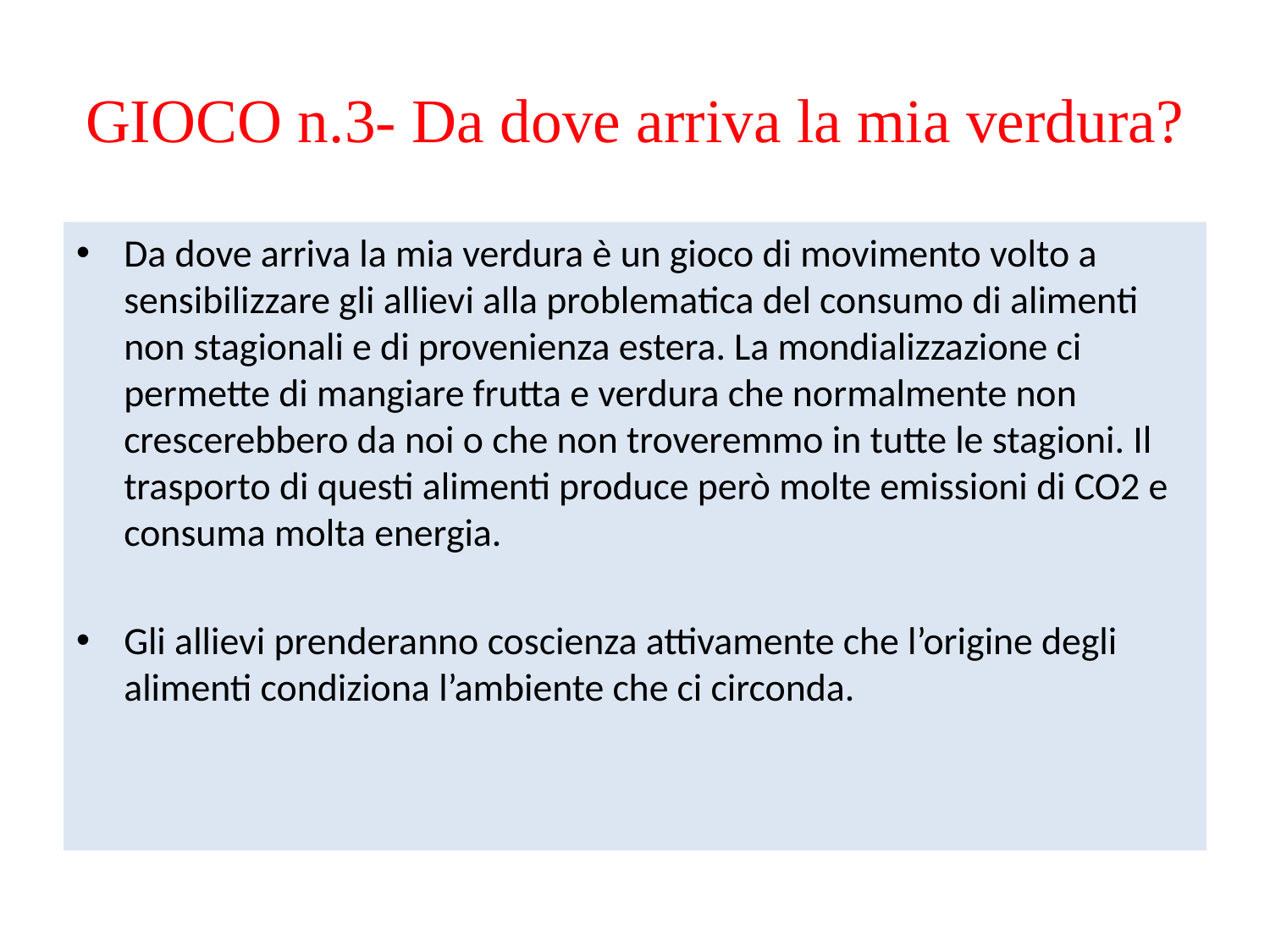

# GIOCO n.3- Da dove arriva la mia verdura?
Da dove arriva la mia verdura è un gioco di movimento volto a sensibilizzare gli allievi alla problematica del consumo di alimenti non stagionali e di provenienza estera. La mondializzazione ci permette di mangiare frutta e verdura che normalmente non crescerebbero da noi o che non troveremmo in tutte le stagioni. Il trasporto di questi alimenti produce però molte emissioni di CO2 e consuma molta energia.

Gli allievi prenderanno coscienza attivamente che l’origine degli alimenti condiziona l’ambiente che ci circonda.